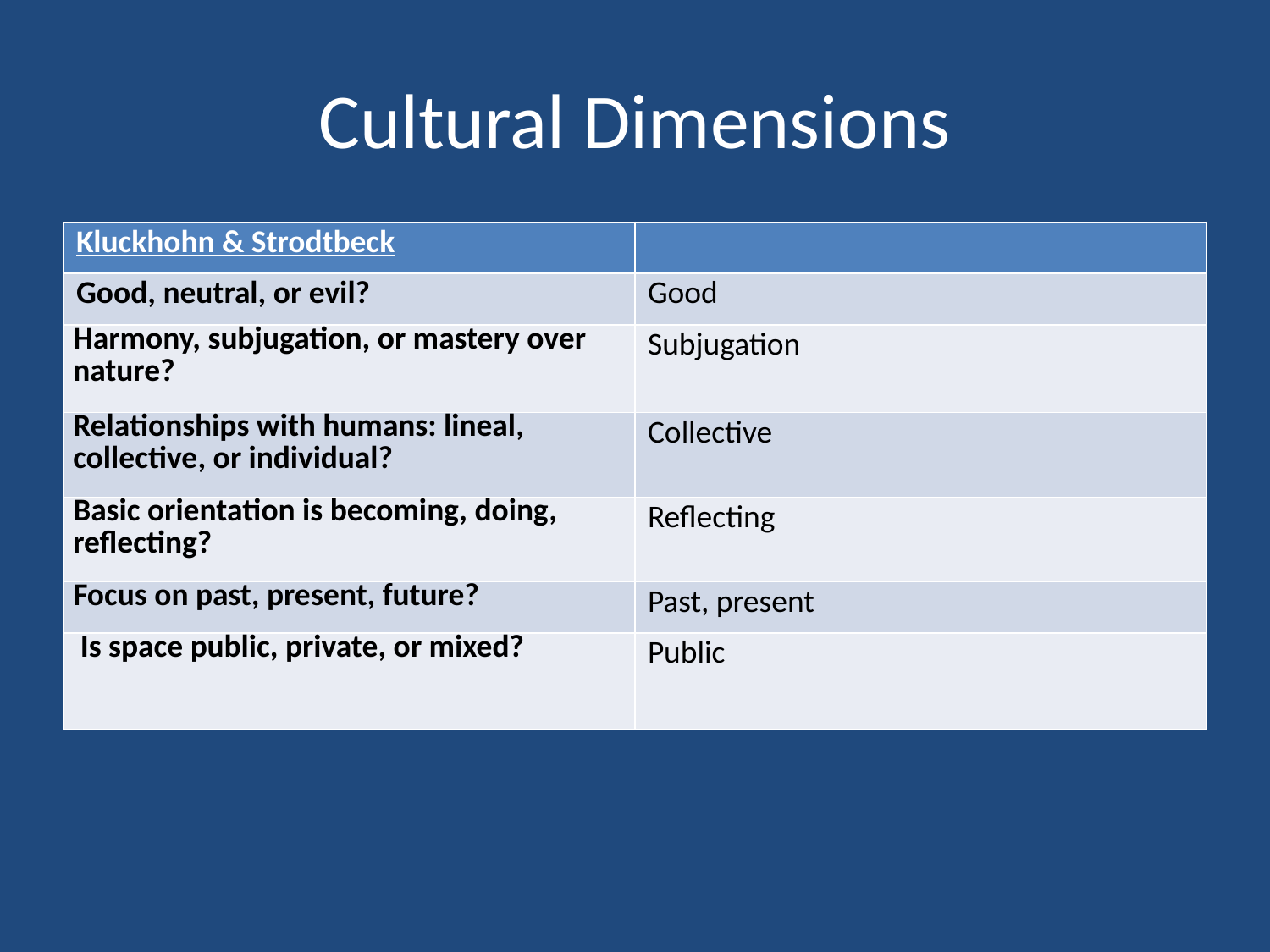

# Cultural Dimensions
| Kluckhohn & Strodtbeck |  |
| --- | --- |
| Good, neutral, or evil? | Good |
| Harmony, subjugation, or mastery over nature? | Subjugation |
| Relationships with humans: lineal, collective, or individual? | Collective |
| Basic orientation is becoming, doing, reflecting? | Reflecting |
| Focus on past, present, future? | Past, present |
| Is space public, private, or mixed? | Public |